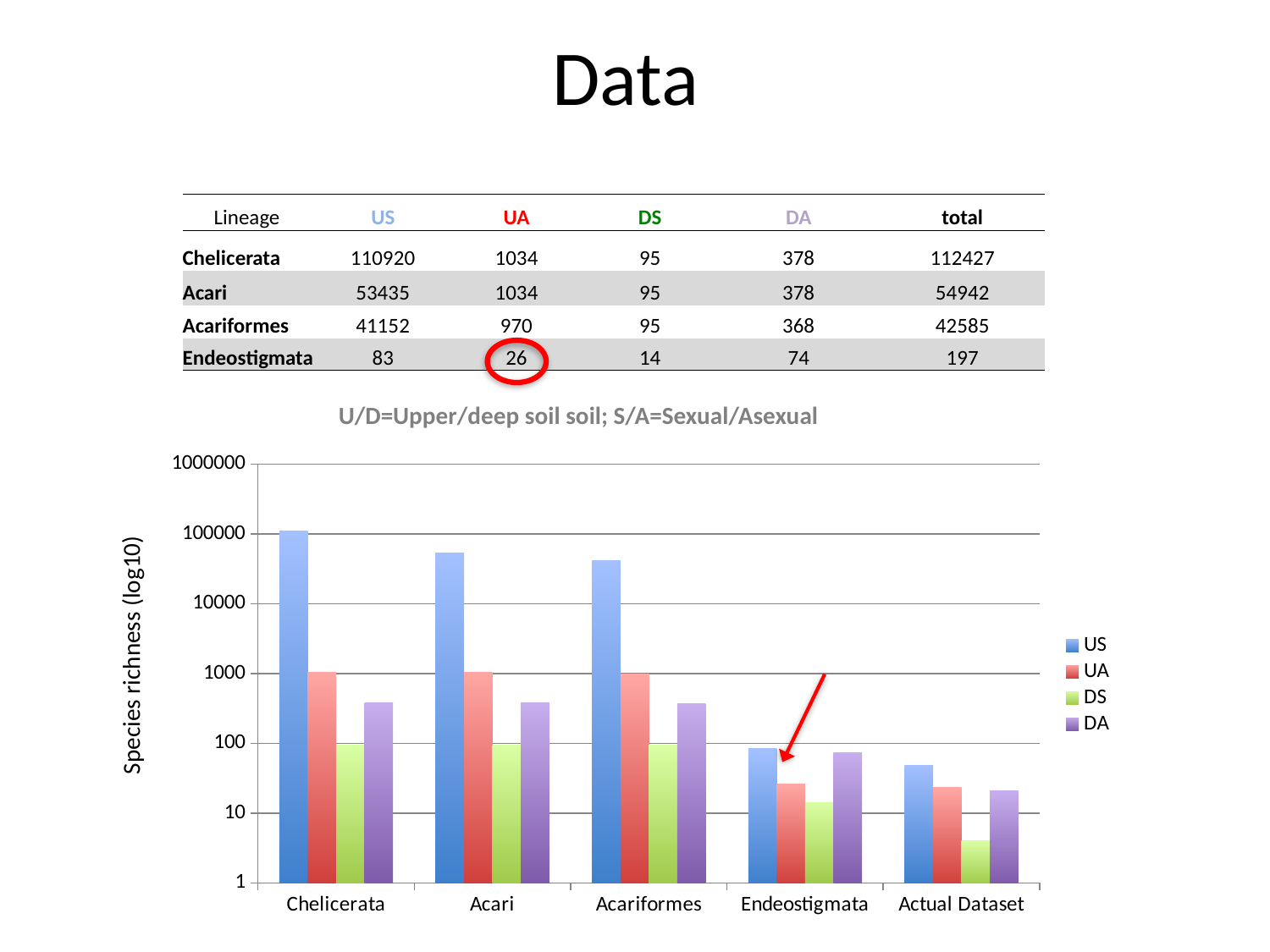

# Data
| Lineage | US | UA | DS | DA | total |
| --- | --- | --- | --- | --- | --- |
| Chelicerata | 110920 | 1034 | 95 | 378 | 112427 |
| Acari | 53435 | 1034 | 95 | 378 | 54942 |
| Acariformes | 41152 | 970 | 95 | 368 | 42585 |
| Endeostigmata | 83 | 26 | 14 | 74 | 197 |
Let take a look at the absolute numbers of asexual and sexual lineages across two habitats in Chelicerates.
Sexuals are more frequent at upper soil, while they are very rare in deep soil. Oddly, asexual species are prevalent in upper soil in all taxa, except for Endeostigmata.

U/D=Upper/deep soil soil; S/A=Sexual/Asexual

### Chart

| Category | US | UA | DS | DA |
|---|---|---|---|---|
| Chelicerata | 110920.0 | 1034.0 | 95.0 | 378.0 |
| Acari | 53435.0 | 1034.0 | 95.0 | 378.0 |
| Acariformes | 41152.0 | 970.0 | 95.0 | 368.0 |
| Endeostigmata | 83.0 | 26.0 | 14.0 | 74.0 |
| Actual Dataset | 48.0 | 23.0 | 4.0 | 21.0 |
Species richness (log10)